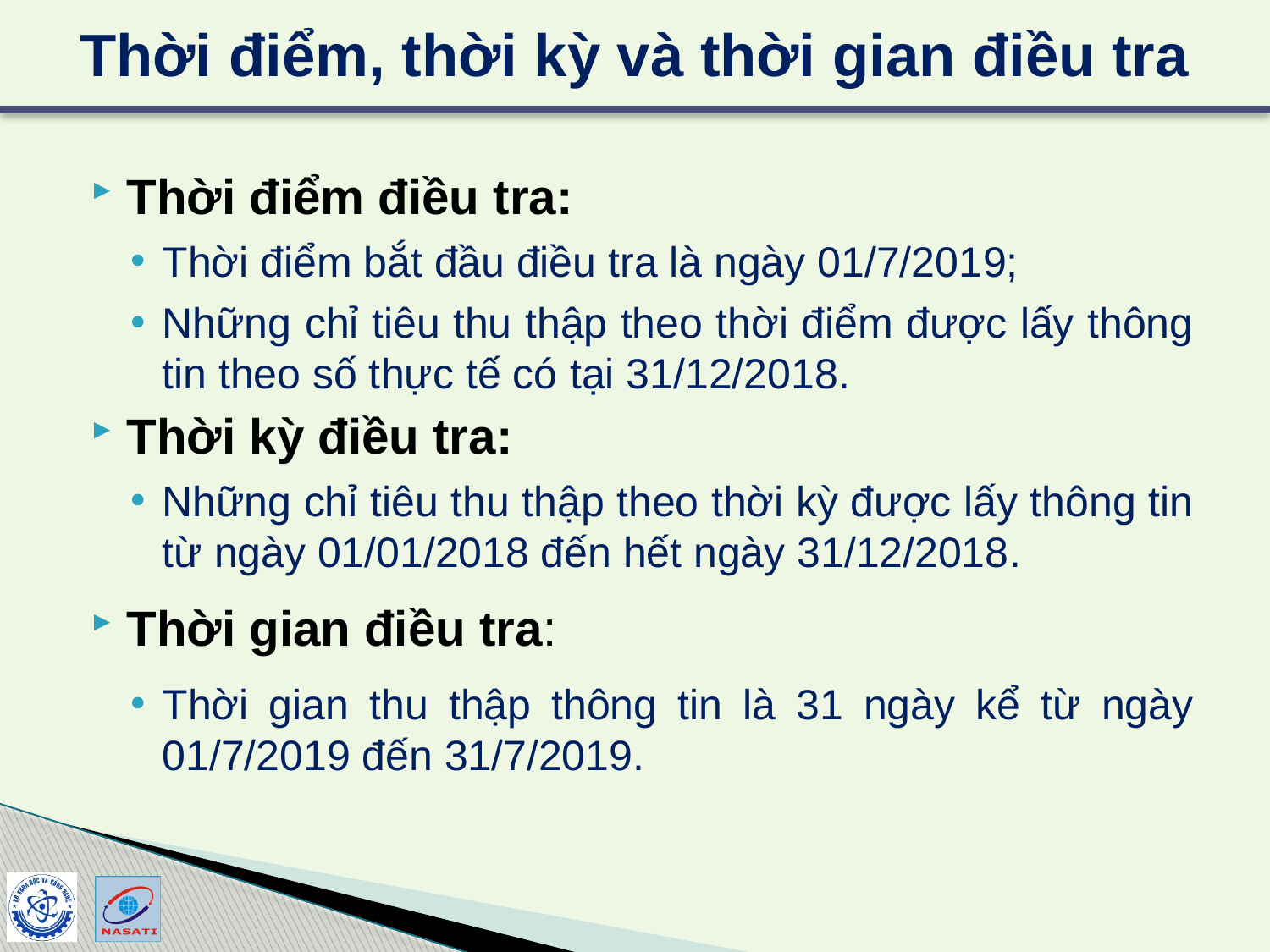

# Thời điểm, thời kỳ và thời gian điều tra
Thời điểm điều tra:
Thời điểm bắt đầu điều tra là ngày 01/7/2019;
Những chỉ tiêu thu thập theo thời điểm được lấy thông tin theo số thực tế có tại 31/12/2018.
Thời kỳ điều tra:
Những chỉ tiêu thu thập theo thời kỳ được lấy thông tin từ ngày 01/01/2018 đến hết ngày 31/12/2018.
Thời gian điều tra:
Thời gian thu thập thông tin là 31 ngày kể từ ngày 01/7/2019 đến 31/7/2019.